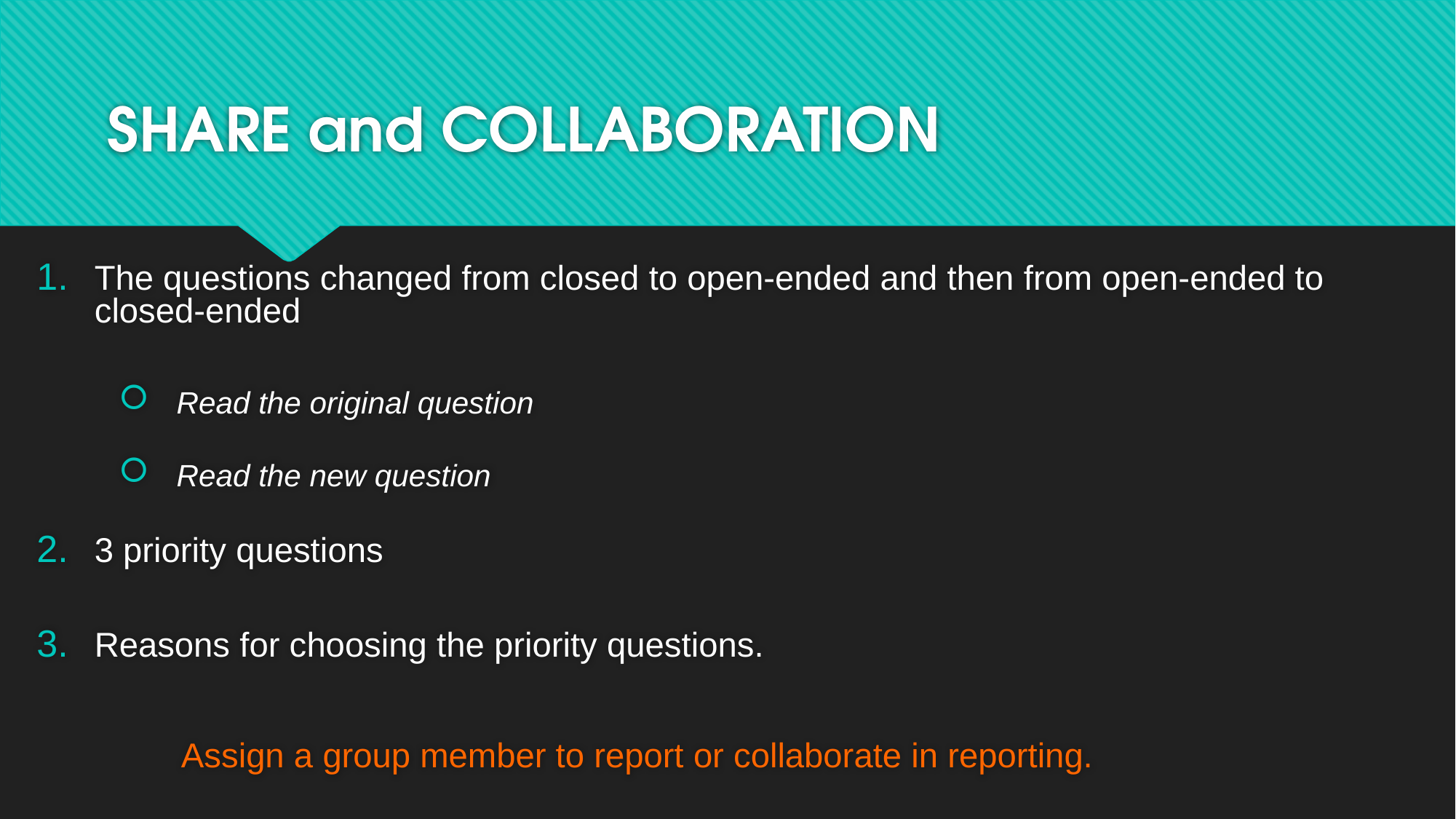

# SHARE and COLLABORATION
The questions changed from closed to open-ended and then from open-ended to closed-ended

Read the original question
Read the new question
3 priority questions

Reasons for choosing the priority questions.

		Assign a group member to report or collaborate in reporting.